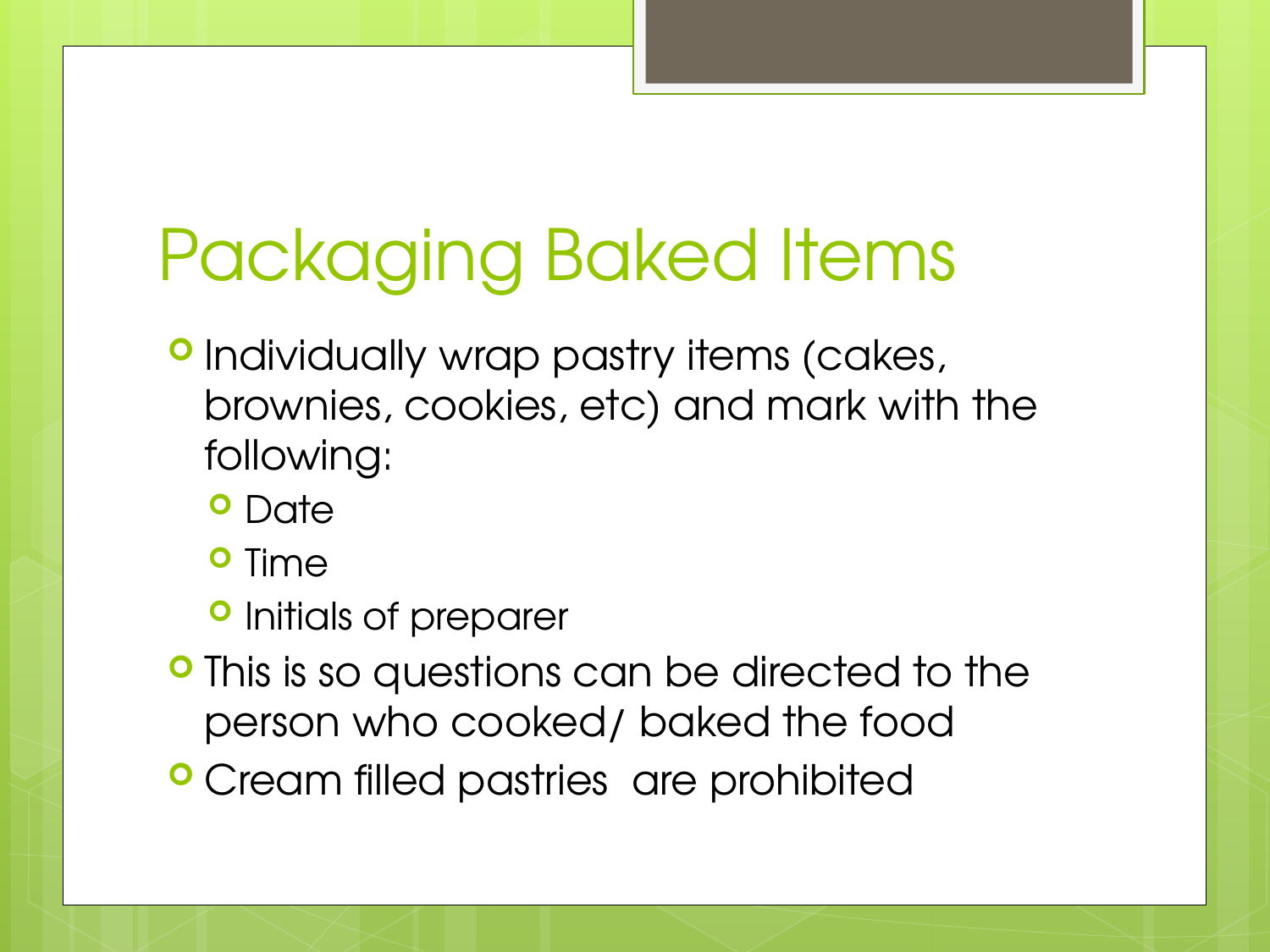

# Packaging Baked Items
Individually wrap pastry items (cakes, brownies, cookies, etc) and mark with the following:
Date
Time
Initials of preparer
This is so questions can be directed to the person who cooked/ baked the food
Cream filled pastries  are prohibited